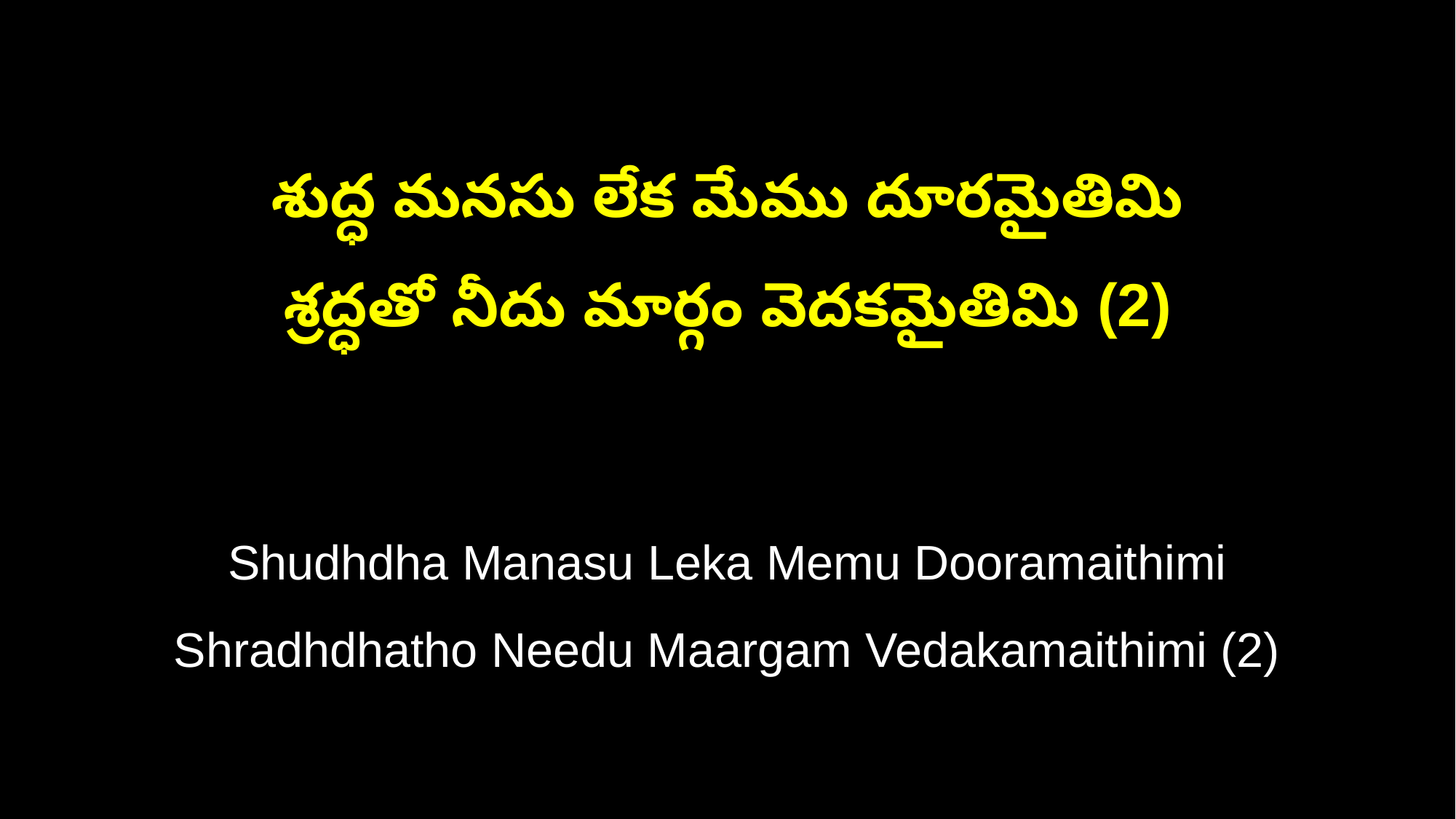

శుద్ధ మనసు లేక మేము దూరమైతిమి
శ్రద్ధతో నీదు మార్గం వెదకమైతిమి (2)
Shudhdha Manasu Leka Memu Dooramaithimi
Shradhdhatho Needu Maargam Vedakamaithimi (2)